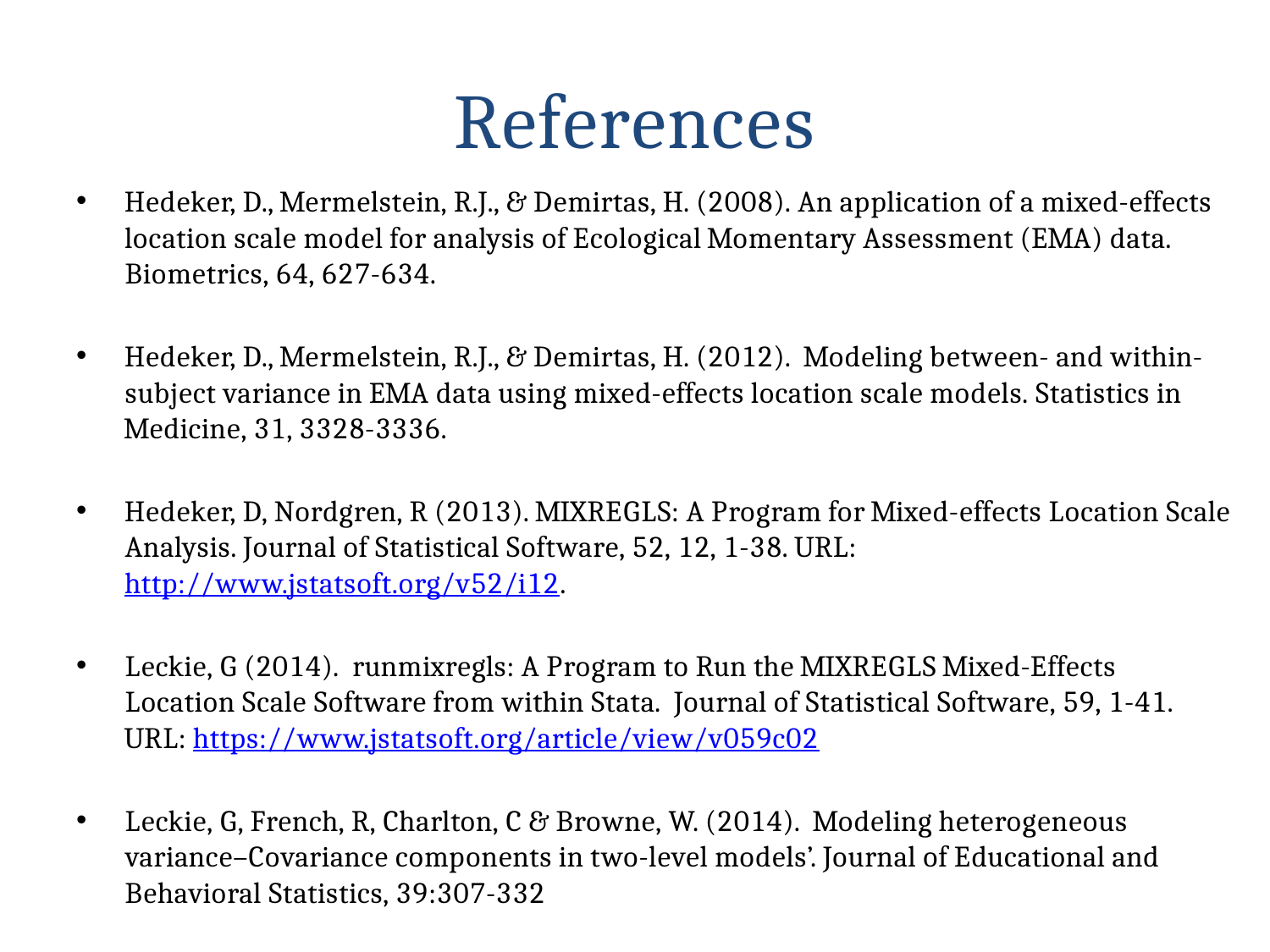

# References
Hedeker, D., Mermelstein, R.J., & Demirtas, H. (2008). An application of a mixed-effects location scale model for analysis of Ecological Momentary Assessment (EMA) data. Biometrics, 64, 627-634.

Hedeker, D., Mermelstein, R.J., & Demirtas, H. (2012).  Modeling between- and within-subject variance in EMA data using mixed-effects location scale models. Statistics in Medicine, 31, 3328-3336.

Hedeker, D, Nordgren, R (2013). MIXREGLS: A Program for Mixed-effects Location Scale Analysis. Journal of Statistical Software, 52, 12, 1-38. URL: http://www.jstatsoft.org/v52/i12.

Leckie, G (2014).  runmixregls: A Program to Run the MIXREGLS Mixed-Effects Location Scale Software from within Stata.  Journal of Statistical Software, 59, 1-41.  URL: https://www.jstatsoft.org/article/view/v059c02

Leckie, G, French, R, Charlton, C & Browne, W. (2014).  Modeling heterogeneous variance–Covariance components in two-level models’. Journal of Educational and Behavioral Statistics, 39:307-332